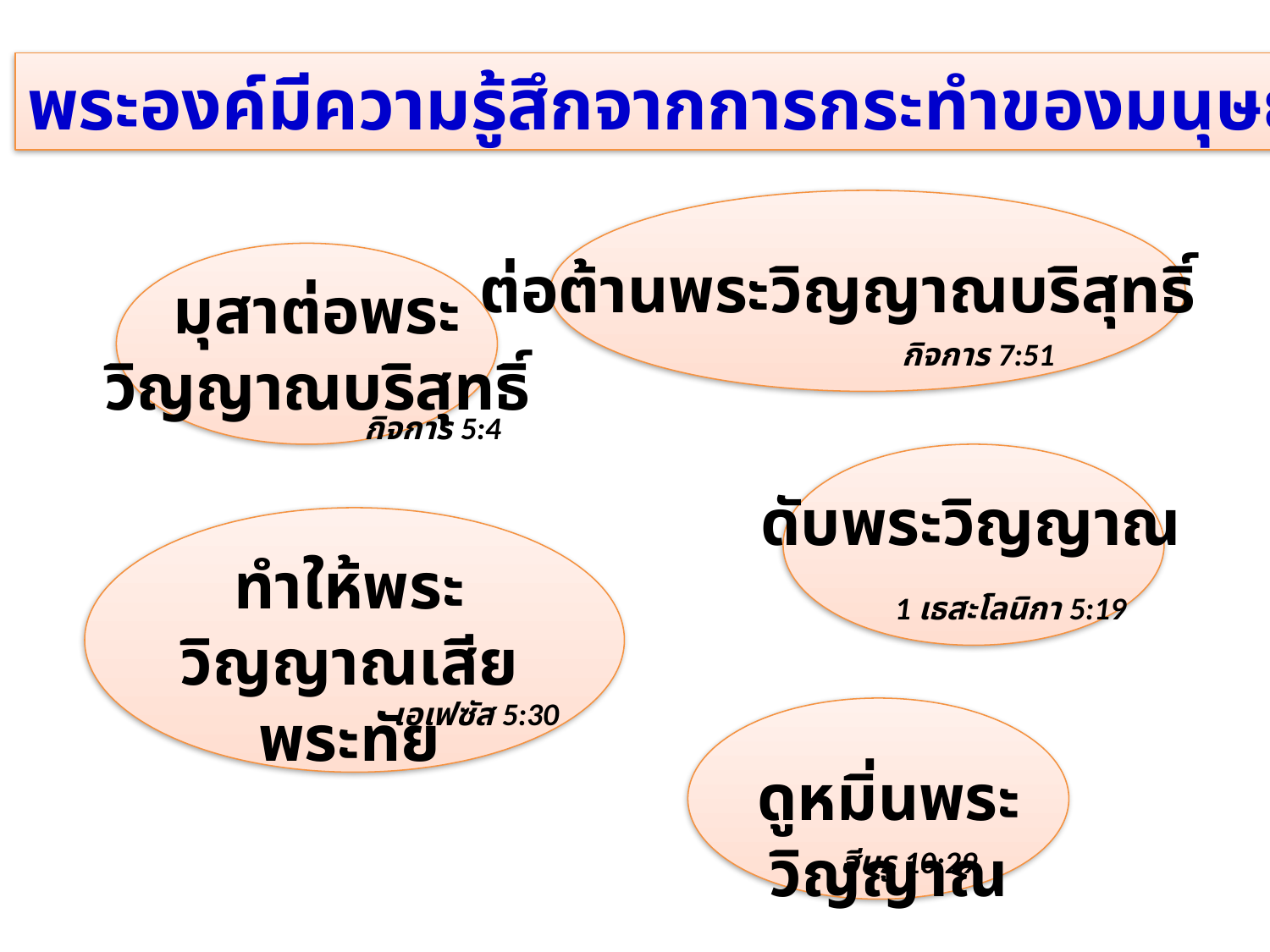

พระองค์มีความรู้สึกจากการกระทำของมนุษย์

ต่อต้านพระวิญญาณบริสุทธิ์
มุสาต่อพระวิญญาณบริสุทธิ์
กิจการ 7:51
กิจการ 5:4

ดับพระวิญญาณ

ทำให้พระวิญญาณเสียพระทัย
1 เธสะโลนิกา 5:19
เอเฟซัส 5:30

ดูหมิ่นพระวิญญาณ
ฮีบรู 10:29